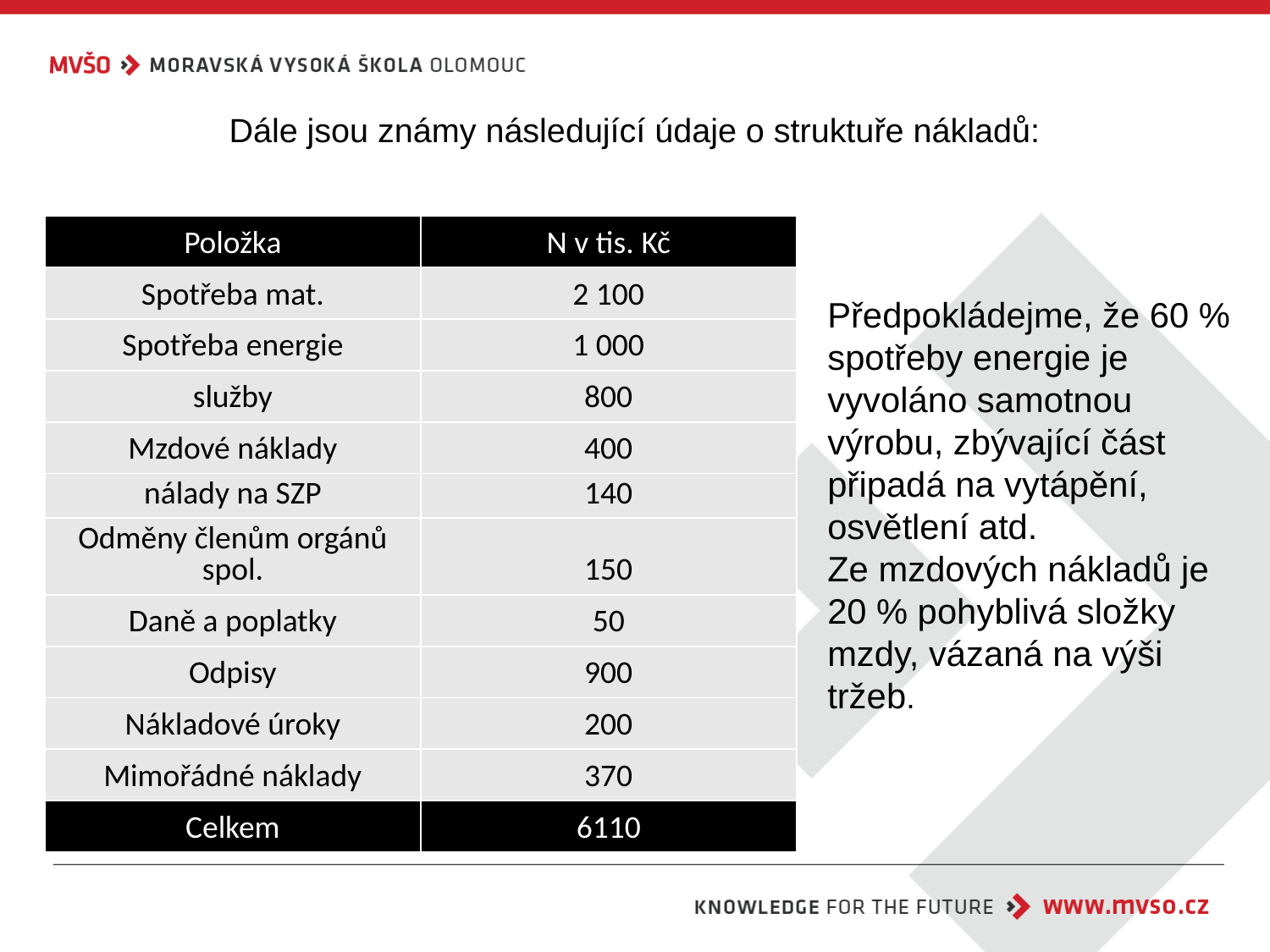

# Dále jsou známy následující údaje o struktuře nákladů:
| Položka | N v tis. Kč |
| --- | --- |
| Spotřeba mat. | 2 100 |
| Spotřeba energie | 1 000 |
| služby | 800 |
| Mzdové náklady | 400 |
| nálady na SZP | 140 |
| Odměny členům orgánů spol. | 150 |
| Daně a poplatky | 50 |
| Odpisy | 900 |
| Nákladové úroky | 200 |
| Mimořádné náklady | 370 |
| Celkem | 6110 |
Předpokládejme, že 60 % spotřeby energie je vyvoláno samotnou výrobu, zbývající část připadá na vytápění, osvětlení atd.
Ze mzdových nákladů je
20 % pohyblivá složky mzdy, vázaná na výši tržeb.